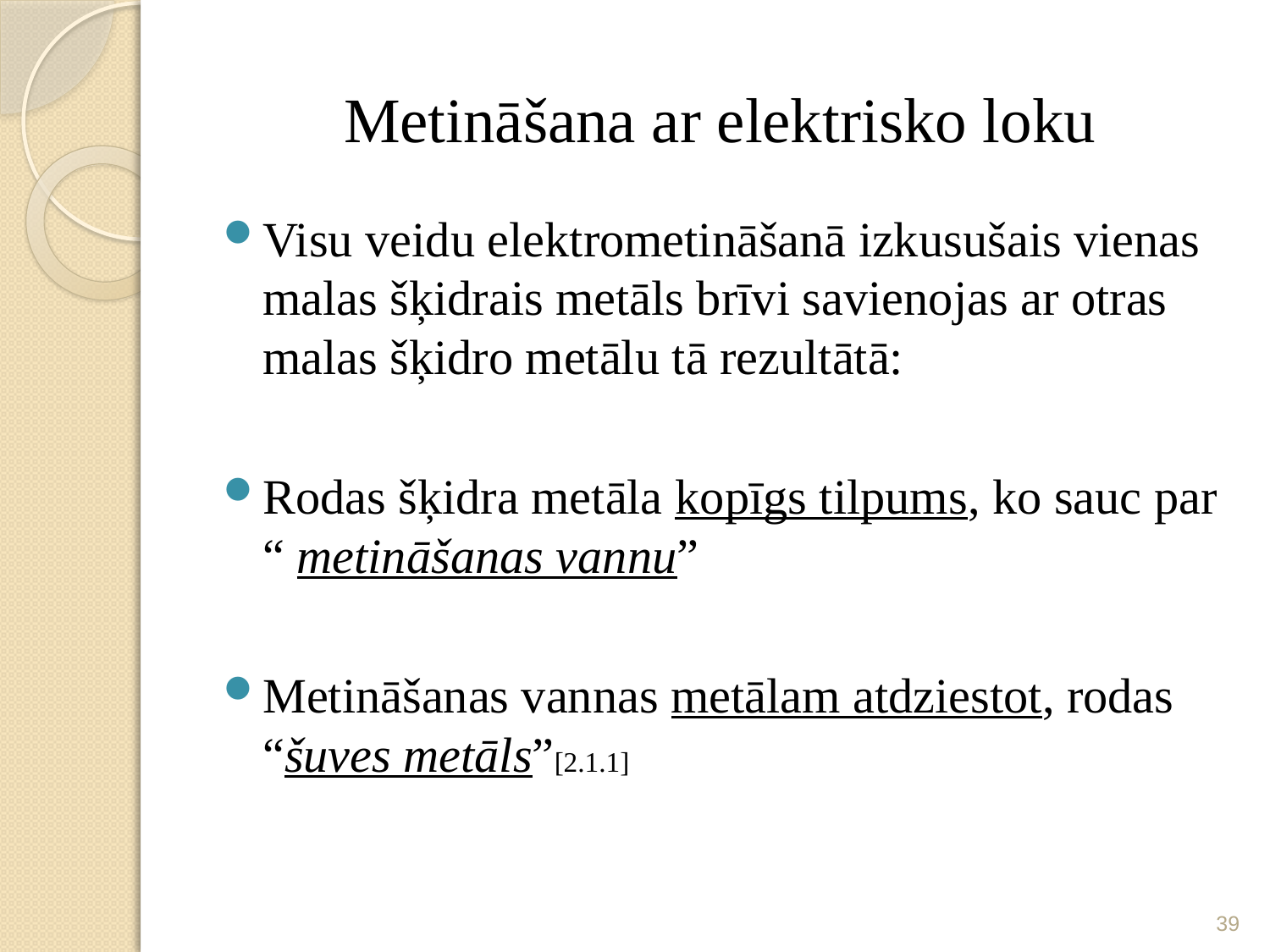

# Metināšana ar elektrisko loku
Visu veidu elektrometināšanā izkusušais vienas malas šķidrais metāls brīvi savienojas ar otras malas šķidro metālu tā rezultātā:

Rodas šķidra metāla kopīgs tilpums, ko sauc par “ metināšanas vannu”

Metināšanas vannas metālam atdziestot, rodas “šuves metāls”[2.1.1]
39